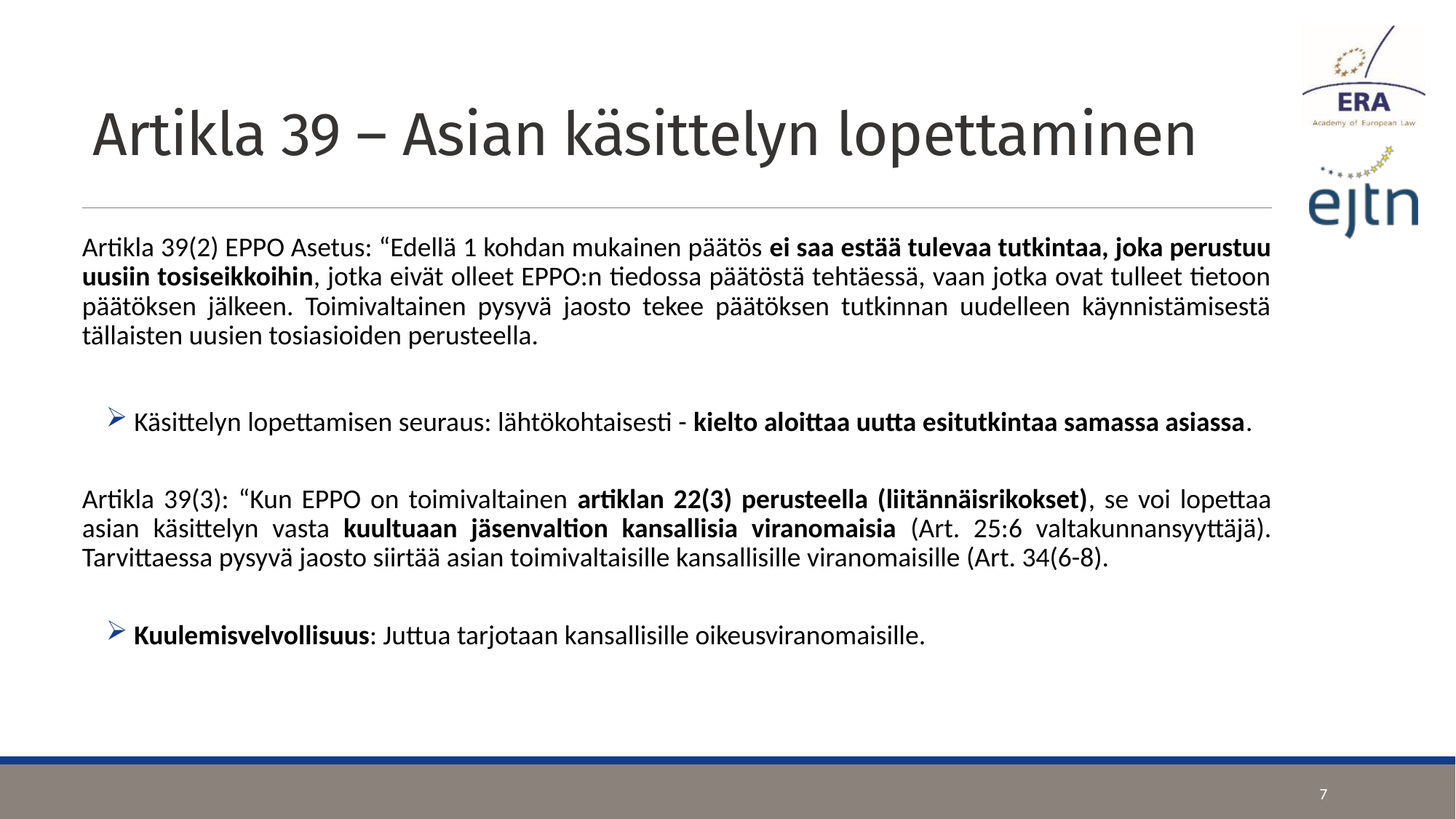

# Artikla 39 – Asian käsittelyn lopettaminen
Artikla 39(2) EPPO Asetus: “Edellä 1 kohdan mukainen päätös ei saa estää tulevaa tutkintaa, joka perustuu uusiin tosiseikkoihin, jotka eivät olleet EPPO:n tiedossa päätöstä tehtäessä, vaan jotka ovat tulleet tietoon päätöksen jälkeen. Toimivaltainen pysyvä jaosto tekee päätöksen tutkinnan uudelleen käynnistämisestä tällaisten uusien tosiasioiden perusteella.

 Käsittelyn lopettamisen seuraus: lähtökohtaisesti - kielto aloittaa uutta esitutkintaa samassa asiassa.

Artikla 39(3): “Kun EPPO on toimivaltainen artiklan 22(3) perusteella (liitännäisrikokset), se voi lopettaa asian käsittelyn vasta kuultuaan jäsenvaltion kansallisia viranomaisia (Art. 25:6 valtakunnansyyttäjä). Tarvittaessa pysyvä jaosto siirtää asian toimivaltaisille kansallisille viranomaisille (Art. 34(6-8).

 Kuulemisvelvollisuus: Juttua tarjotaan kansallisille oikeusviranomaisille.

7